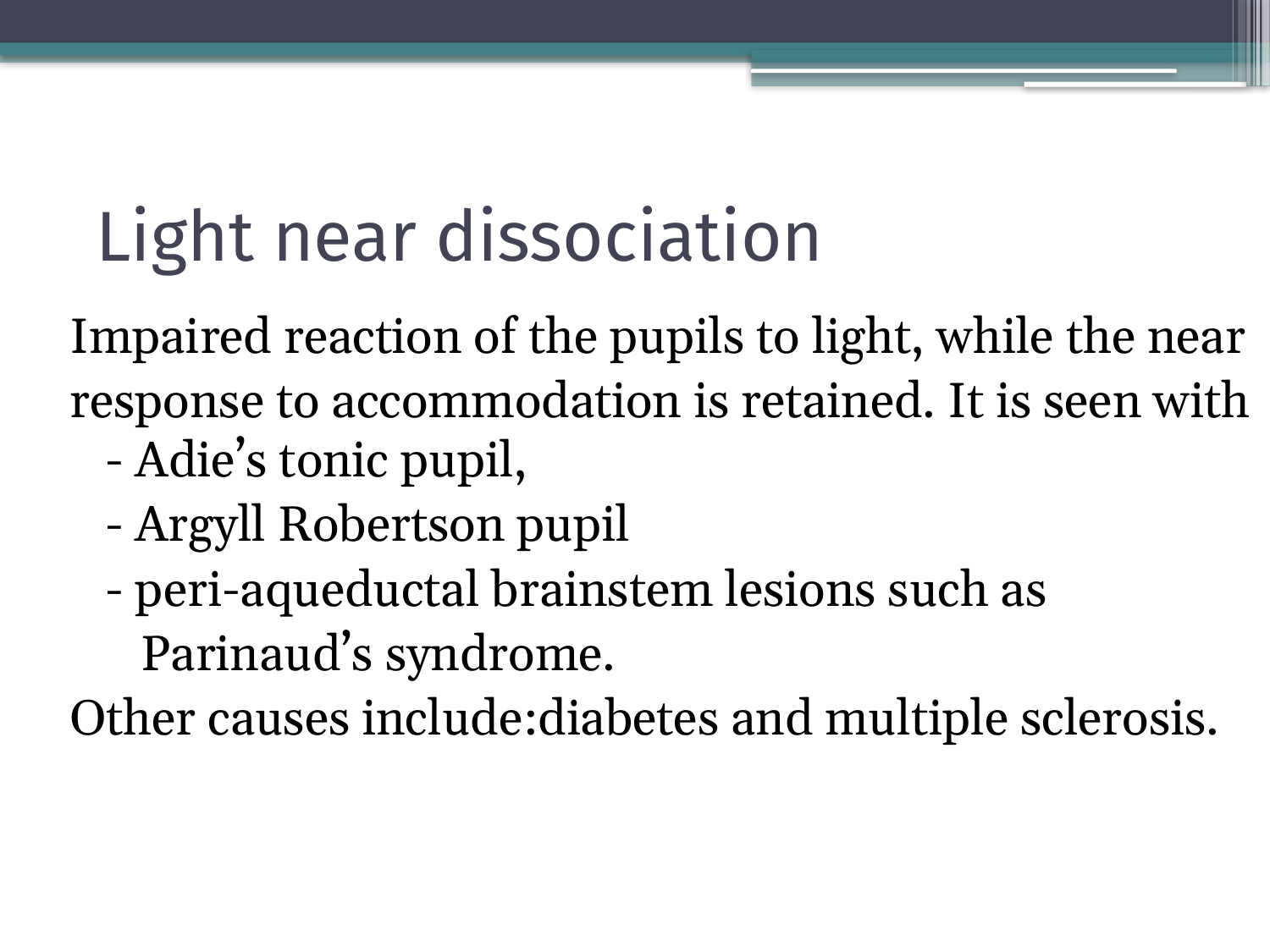

# Light near dissociation
Impaired reaction of the pupils to light, while the near
response to accommodation is retained. It is seen with - Adie’s tonic pupil,
   - Argyll Robertson pupil
   - peri-aqueductal brainstem lesions such as
      Parinaud’s syndrome.
Other causes include:diabetes and multiple sclerosis.